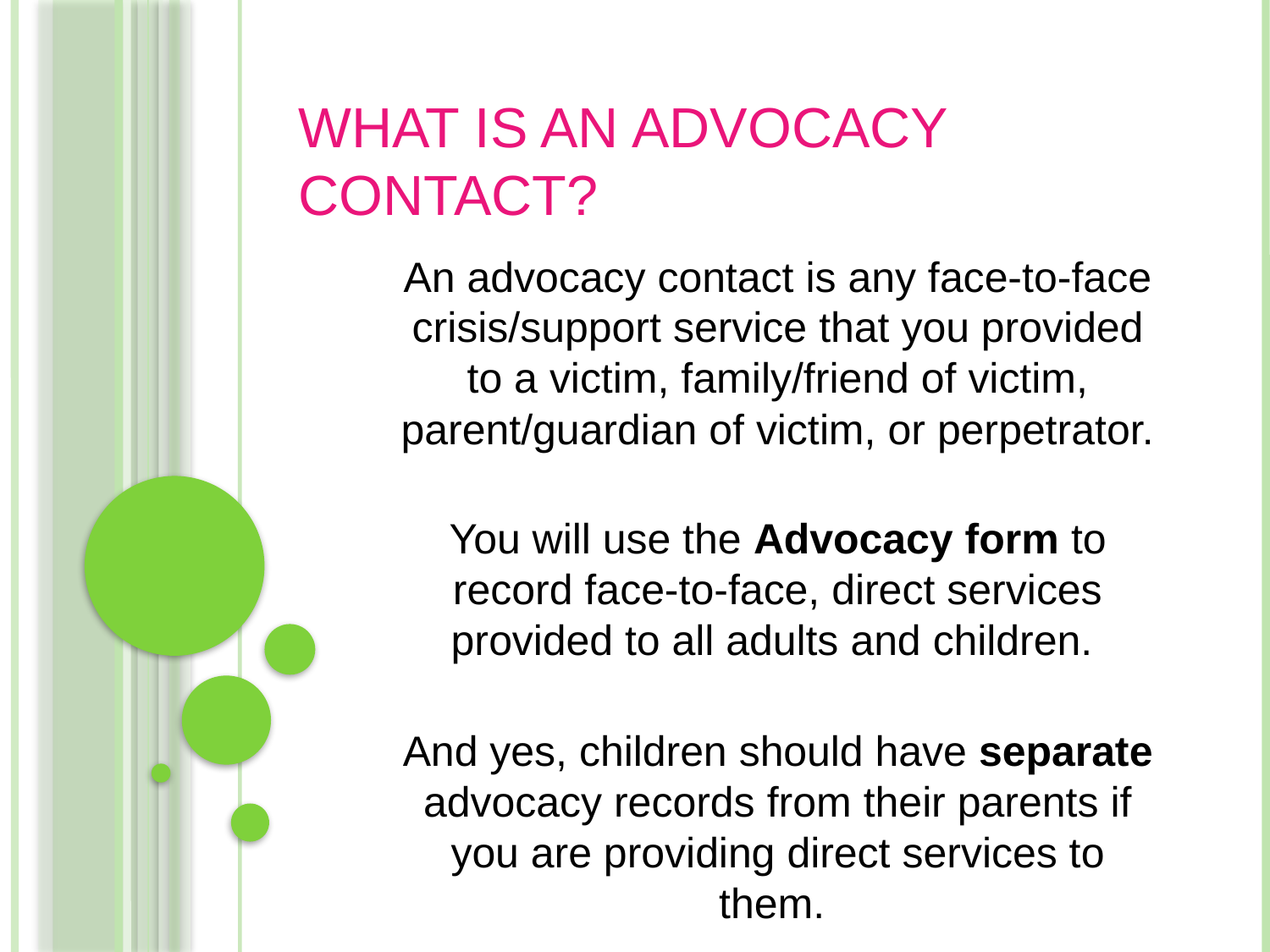

# What is an Advocacy Contact?
An advocacy contact is any face-to-face crisis/support service that you provided to a victim, family/friend of victim, parent/guardian of victim, or perpetrator.
You will use the Advocacy form to record face-to-face, direct services provided to all adults and children.
And yes, children should have separate advocacy records from their parents if you are providing direct services to them.